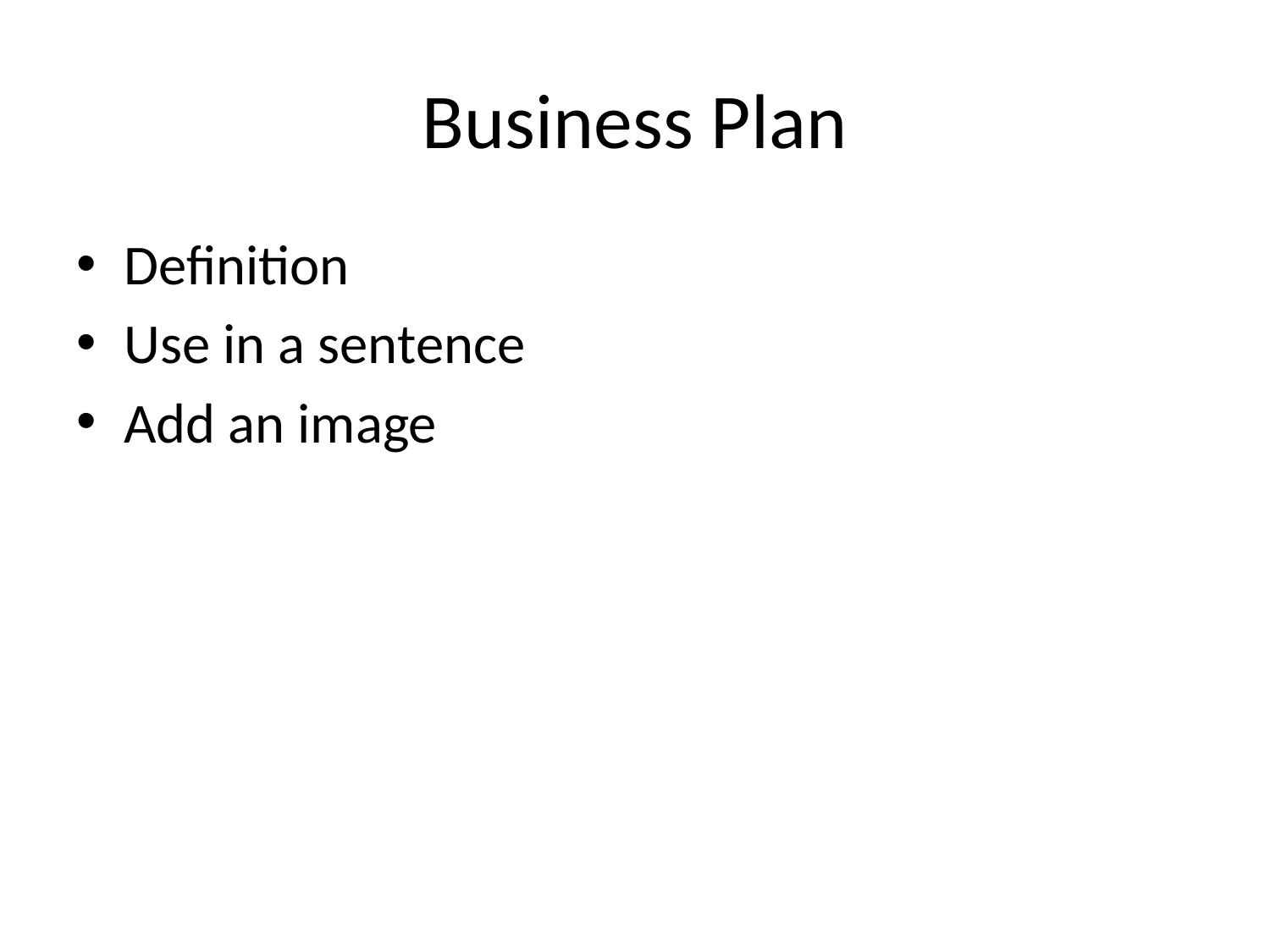

# Business Plan
Definition
Use in a sentence
Add an image